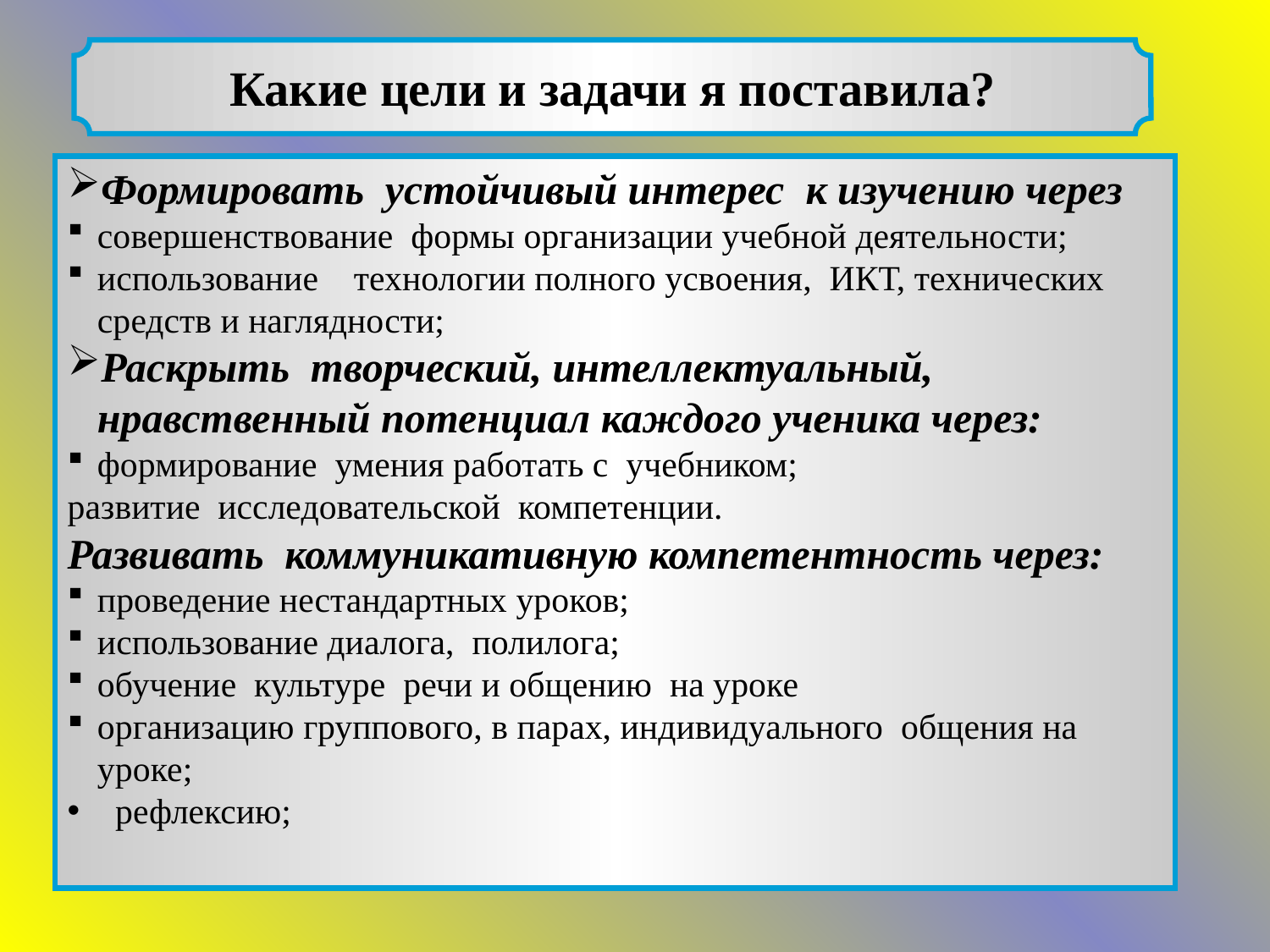

Какие цели и задачи я поставила?
Формировать  устойчивый интерес  к изучению через
совершенствование  формы организации учебной деятельности;
использование    технологии полного усвоения,  ИКТ, технических средств и наглядности;
Раскрыть  творческий, интеллектуальный, нравственный потенциал каждого ученика через:
формирование  умения работать с  учебником;
развитие  исследовательской  компетенции.
Развивать  коммуникативную компетентность через:
проведение нестандартных уроков;
использование диалога,  полилога;
обучение  культуре  речи и общению  на уроке
организацию группового, в парах, индивидуального  общения на уроке;
  рефлексию;